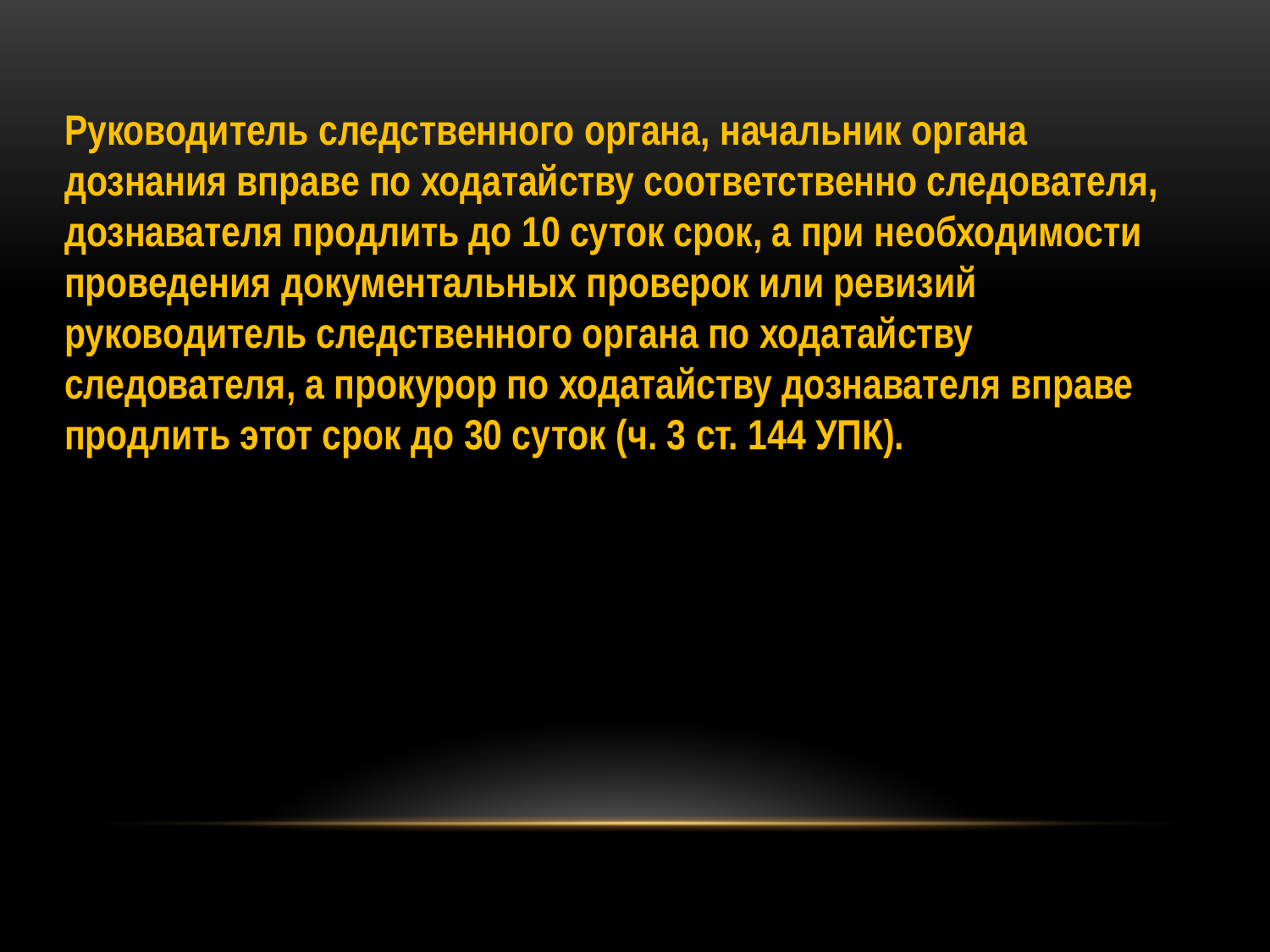

Руководитель следственного органа, начальник органа дознания вправе по ходатайству соответственно следователя, дознавателя продлить до 10 суток срок, а при необходимости проведения документальных проверок или ревизий руководитель следственного органа по ходатайству следователя, а прокурор по ходатайству дознавателя вправе продлить этот срок до 30 суток (ч. 3 ст. 144 УПК).